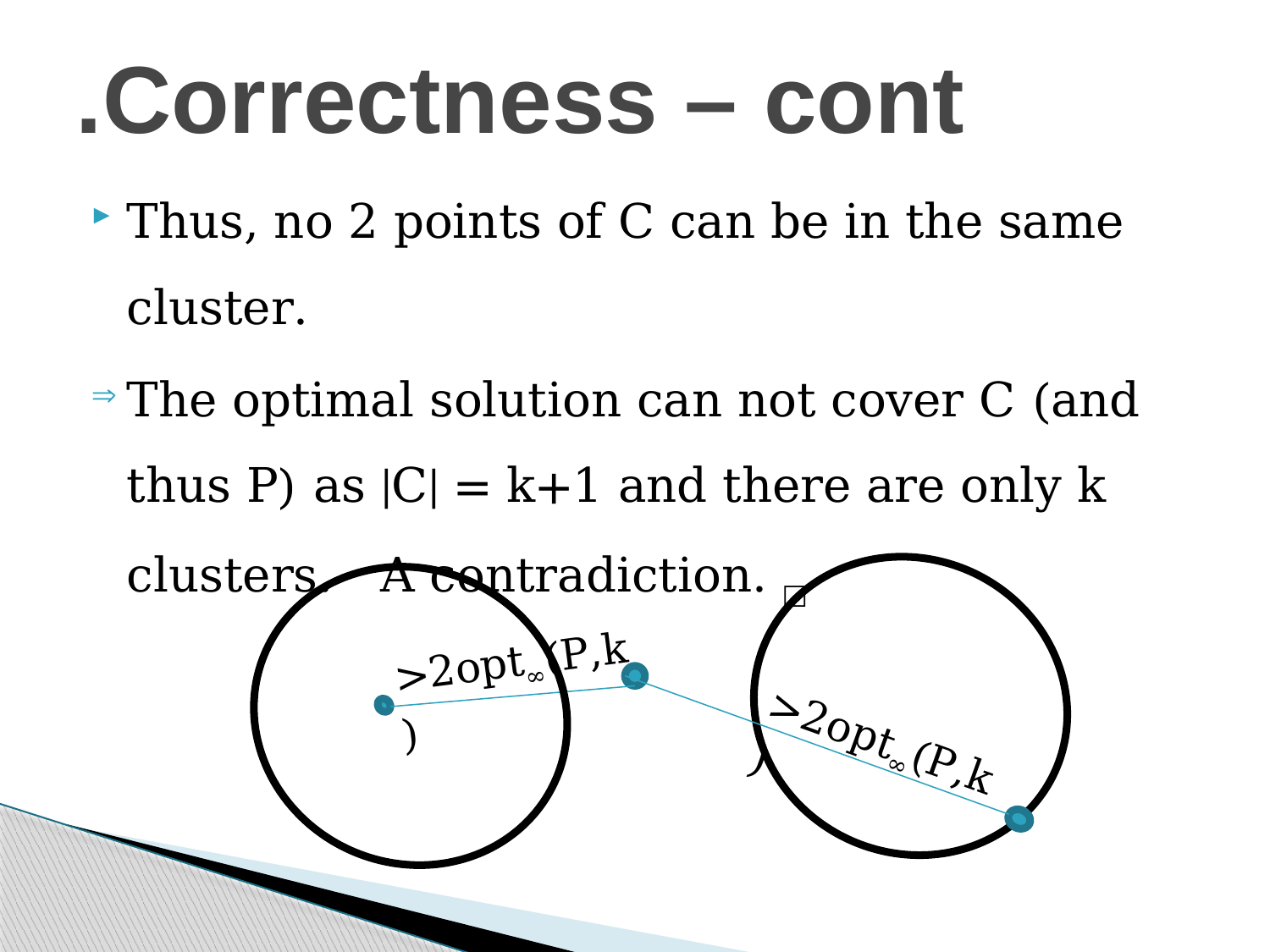

# Correctness – cont.
Thus, no 2 points of C can be in the same cluster.
The optimal solution can not cover C (and thus P) as |C| = k+1 and there are only k clusters.	A contradiction. □

>2opt∞(P,k)

>2opt∞(P,k)